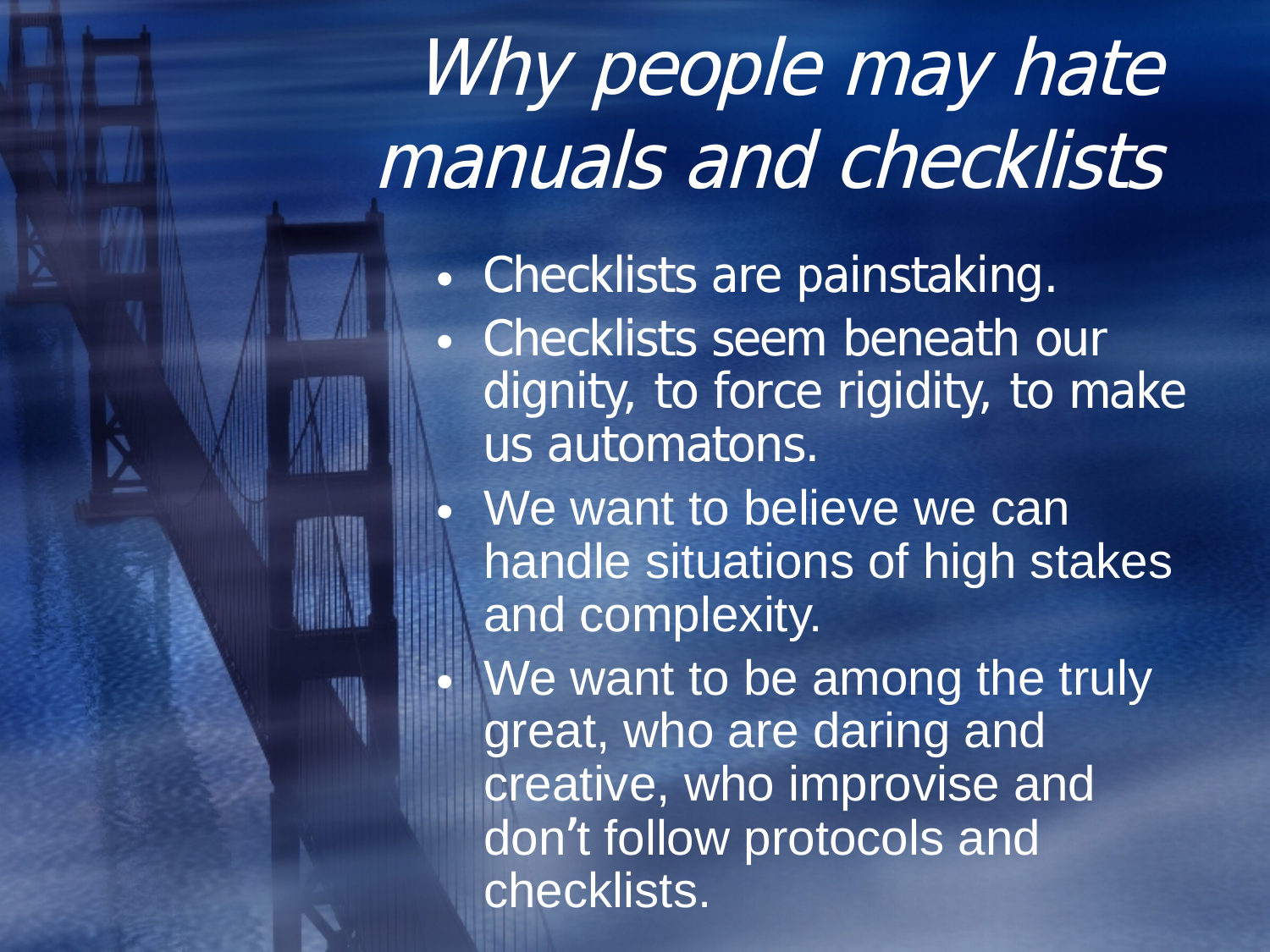

# Why people may hate manuals and checklists
Checklists are painstaking.
Checklists seem beneath our dignity, to force rigidity, to make us automatons.
We want to believe we can handle situations of high stakes and complexity.
We want to be among the truly great, who are daring and creative, who improvise and don’t follow protocols and checklists.